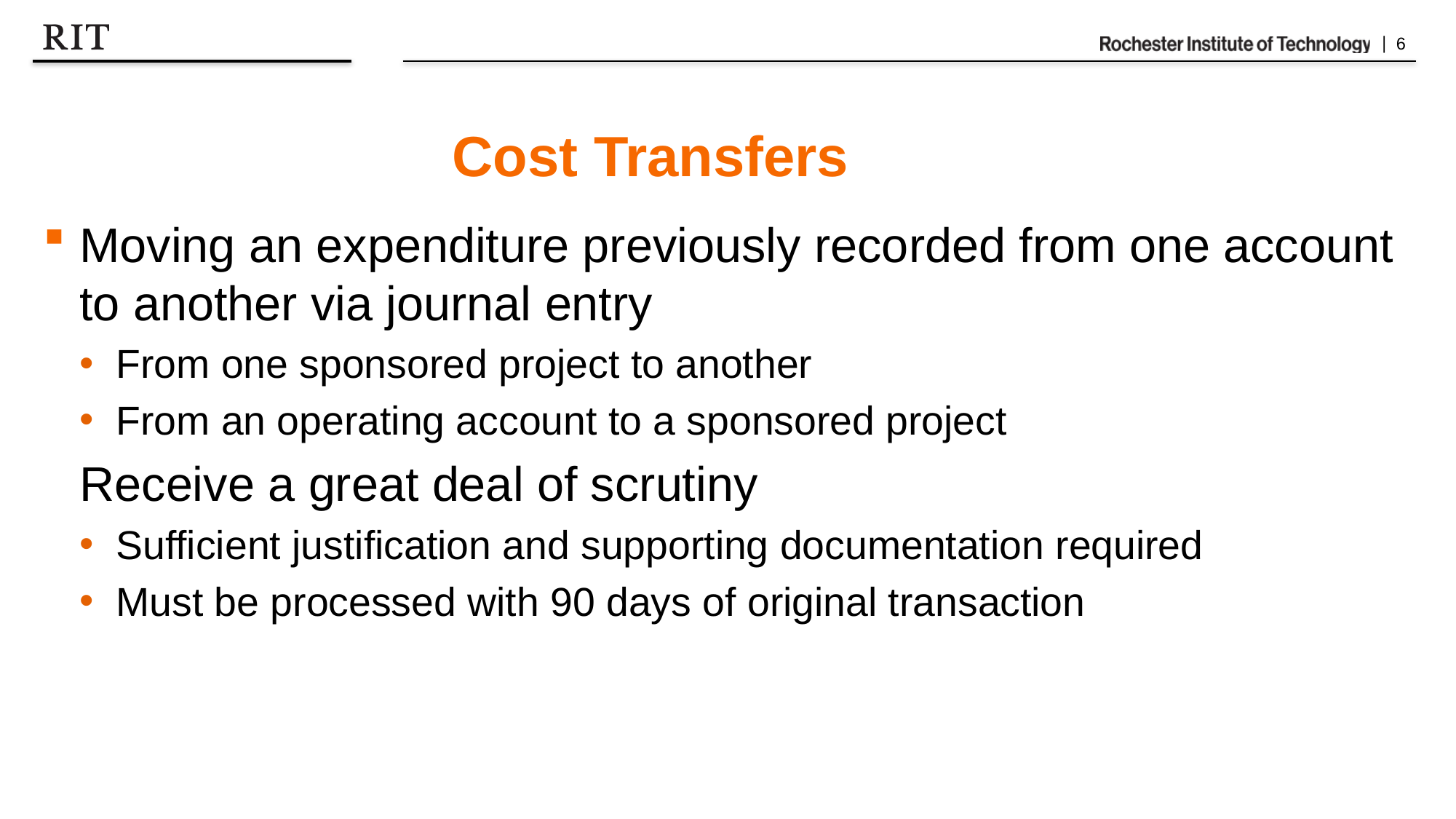

# Cost Transfers
Moving an expenditure previously recorded from one account to another via journal entry
From one sponsored project to another
From an operating account to a sponsored project
Receive a great deal of scrutiny
Sufficient justification and supporting documentation required
Must be processed with 90 days of original transaction